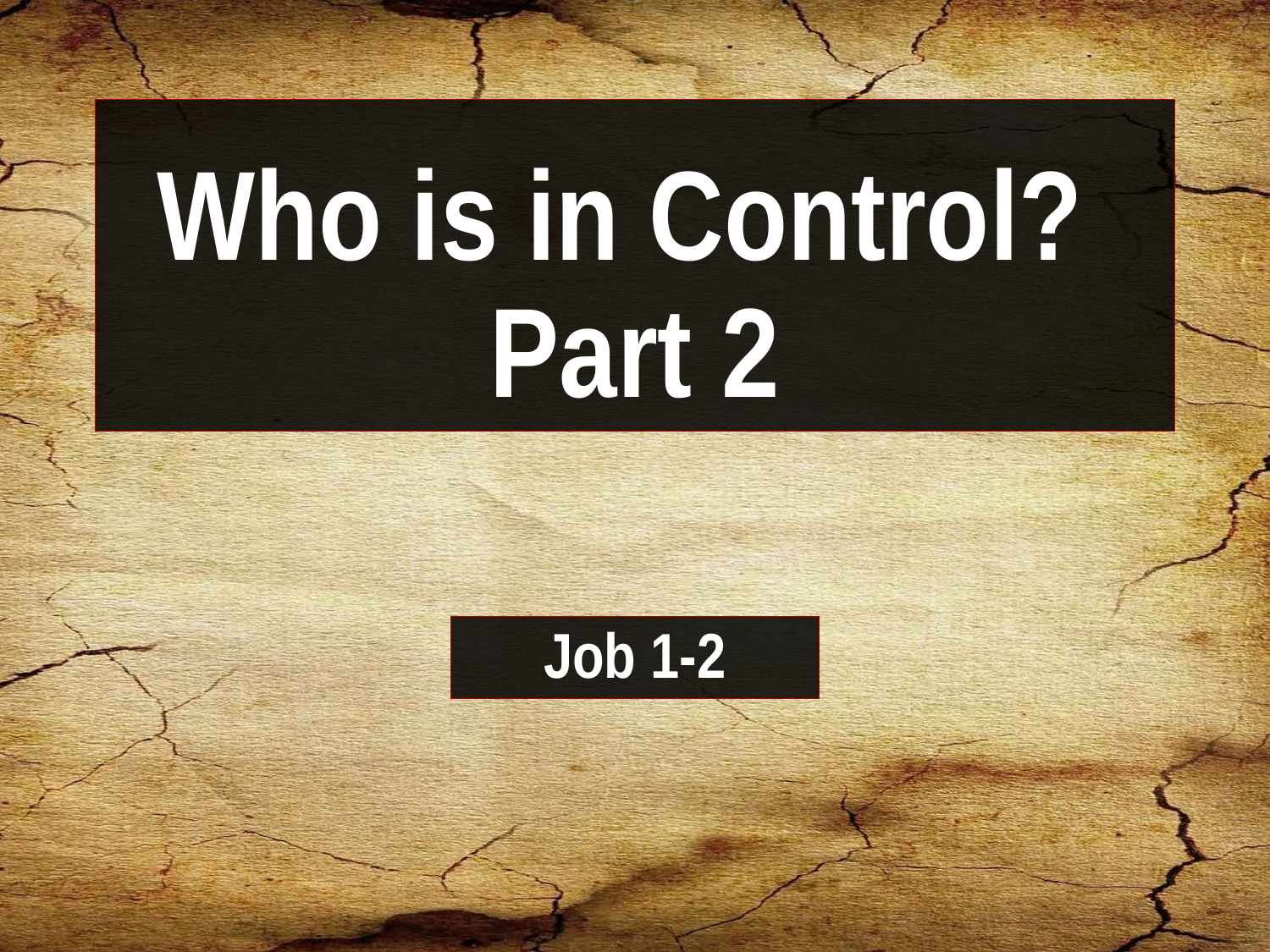

# Who is in Control? Part 2
Job 1-2